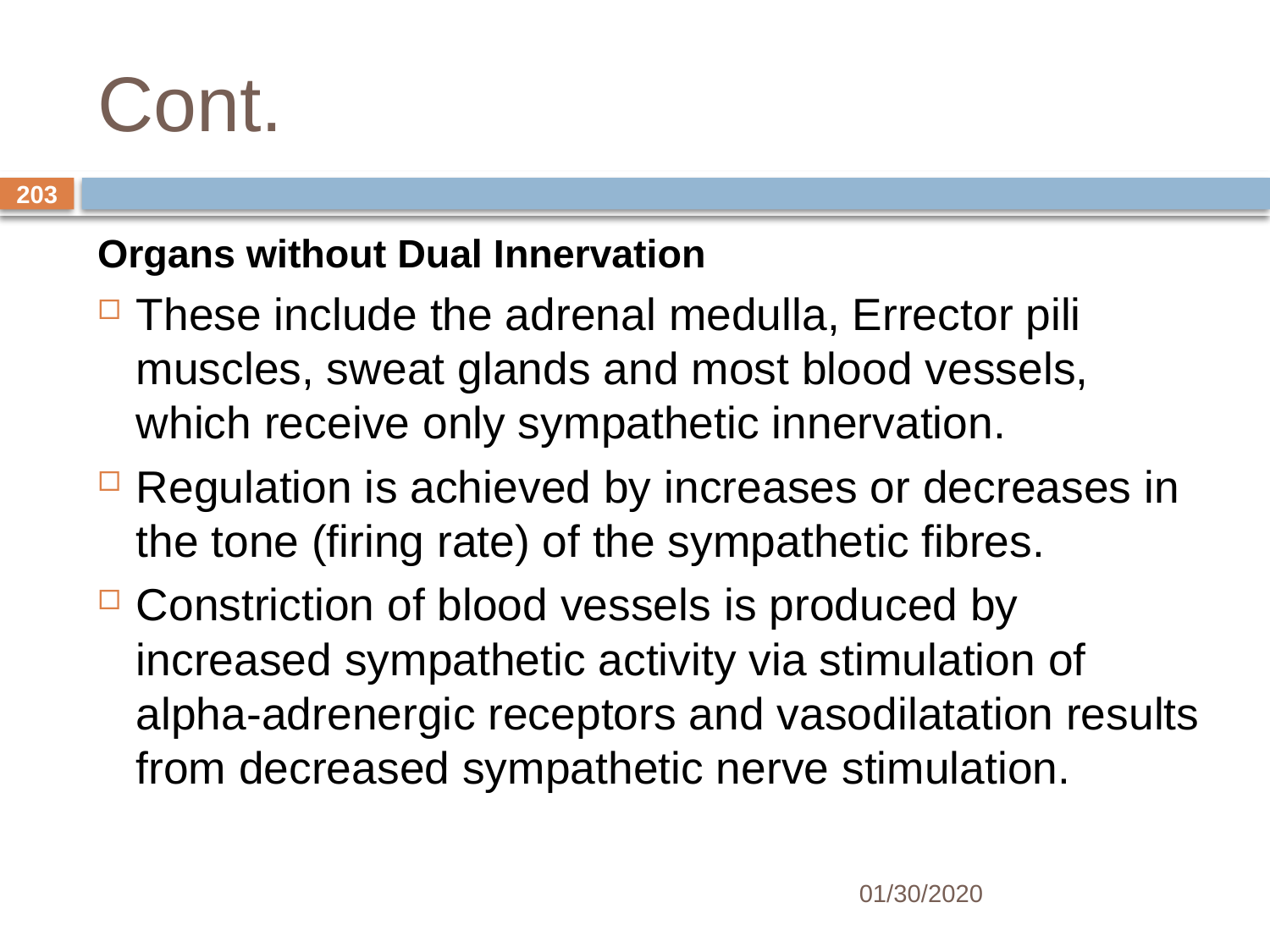

# Cont.
203
Organs without Dual Innervation
These include the adrenal medulla, Errector pili muscles, sweat glands and most blood vessels, which receive only sympathetic innervation.
Regulation is achieved by increases or decreases in the tone (firing rate) of the sympathetic fibres.
Constriction of blood vessels is produced by increased sympathetic activity via stimulation of alpha-adrenergic receptors and vasodilatation results from decreased sympathetic nerve stimulation.

01/30/2020